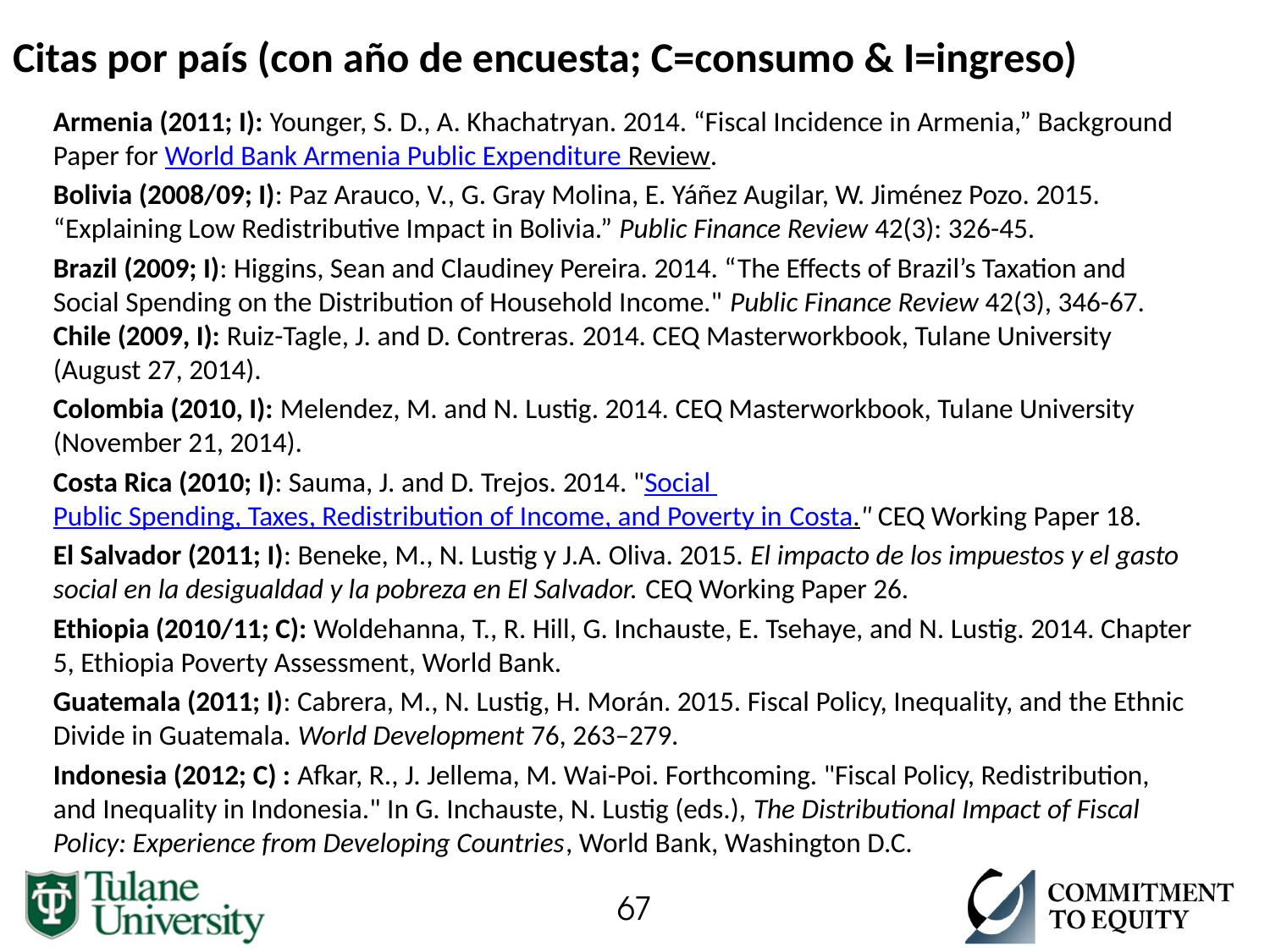

# Citas por país (con año de encuesta; C=consumo & I=ingreso)
Armenia (2011; I): Younger, S. D., A. Khachatryan. 2014. “Fiscal Incidence in Armenia,” Background Paper for World Bank Armenia Public Expenditure Review.
Bolivia (2008/09; I): Paz Arauco, V., G. Gray Molina, E. Yáñez Augilar, W. Jiménez Pozo. 2015. “Explaining Low Redistributive Impact in Bolivia.” Public Finance Review 42(3): 326-45.
Brazil (2009; I): Higgins, Sean and Claudiney Pereira. 2014. “The Effects of Brazil’s Taxation and Social Spending on the Distribution of Household Income." Public Finance Review 42(3), 346-67.  Chile (2009, I): Ruiz-Tagle, J. and D. Contreras. 2014. CEQ Masterworkbook, Tulane University (August 27, 2014).
Colombia (2010, I): Melendez, M. and N. Lustig. 2014. CEQ Masterworkbook, Tulane University (November 21, 2014).
Costa Rica (2010; I): Sauma, J. and D. Trejos. 2014. "Social Public Spending, Taxes, Redistribution of Income, and Poverty in Costa." CEQ Working Paper 18.
El Salvador (2011; I): Beneke, M., N. Lustig y J.A. Oliva. 2015. El impacto de los impuestos y el gasto social en la desigualdad y la pobreza en El Salvador. CEQ Working Paper 26.
Ethiopia (2010/11; C): Woldehanna, T., R. Hill, G. Inchauste, E. Tsehaye, and N. Lustig. 2014. Chapter 5, Ethiopia Poverty Assessment, World Bank.
Guatemala (2011; I): Cabrera, M., N. Lustig, H. Morán. 2015. Fiscal Policy, Inequality, and the Ethnic Divide in Guatemala. World Development 76, 263–279.
Indonesia (2012; C) : Afkar, R., J. Jellema, M. Wai-Poi. Forthcoming. "Fiscal Policy, Redistribution, and Inequality in Indonesia." In G. Inchauste, N. Lustig (eds.), The Distributional Impact of Fiscal Policy: Experience from Developing Countries, World Bank, Washington D.C.

67